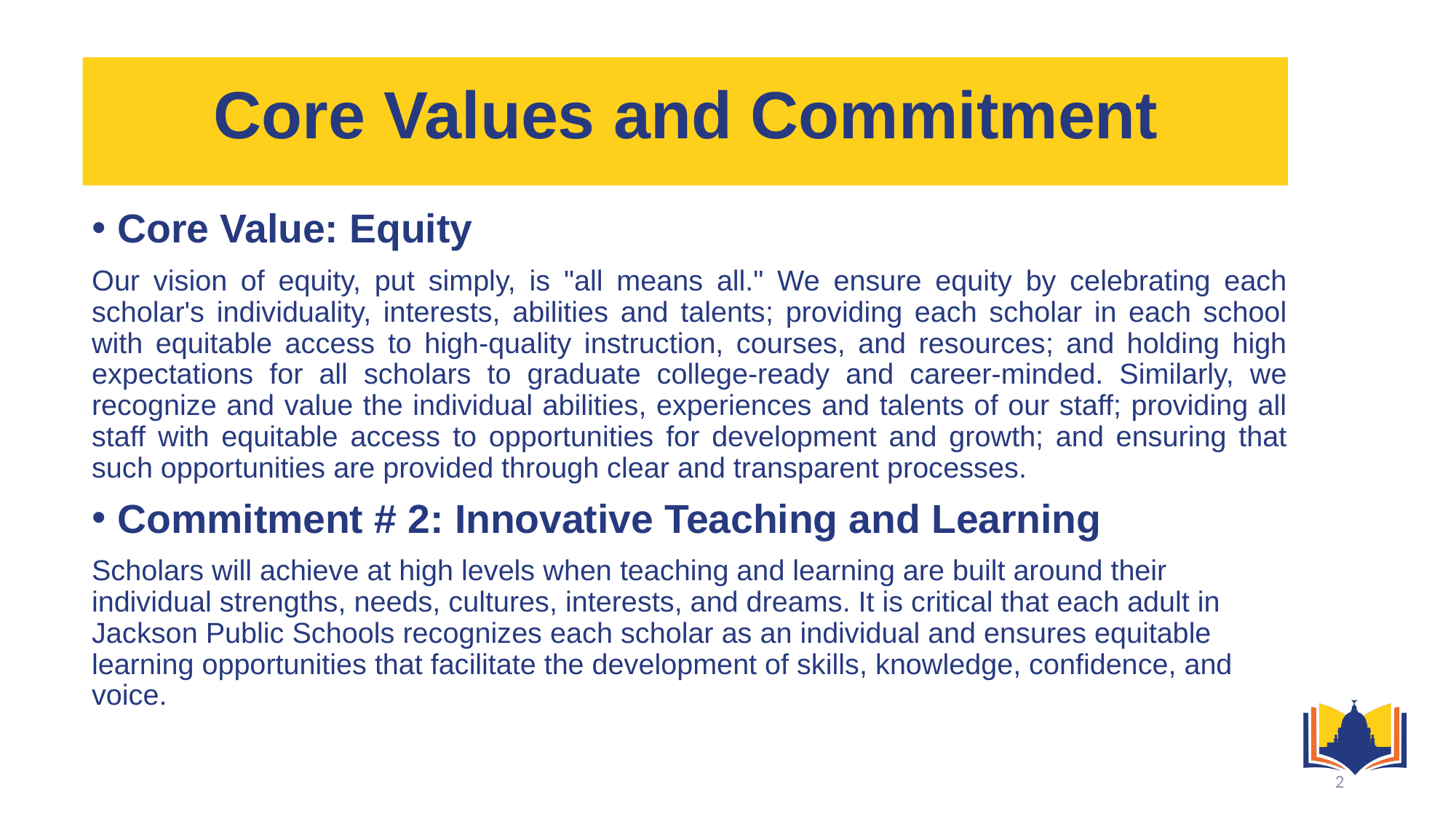

# Core Values and Commitment
Core Value: Equity
Our vision of equity, put simply, is "all means all." We ensure equity by celebrating each scholar's individuality, interests, abilities and talents; providing each scholar in each school with equitable access to high-quality instruction, courses, and resources; and holding high expectations for all scholars to graduate college-ready and career-minded. Similarly, we recognize and value the individual abilities, experiences and talents of our staff; providing all staff with equitable access to opportunities for development and growth; and ensuring that such opportunities are provided through clear and transparent processes.
Commitment # 2: Innovative Teaching and Learning
Scholars will achieve at high levels when teaching and learning are built around their individual strengths, needs, cultures, interests, and dreams. It is critical that each adult in Jackson Public Schools recognizes each scholar as an individual and ensures equitable learning opportunities that facilitate the development of skills, knowledge, confidence, and voice.
2